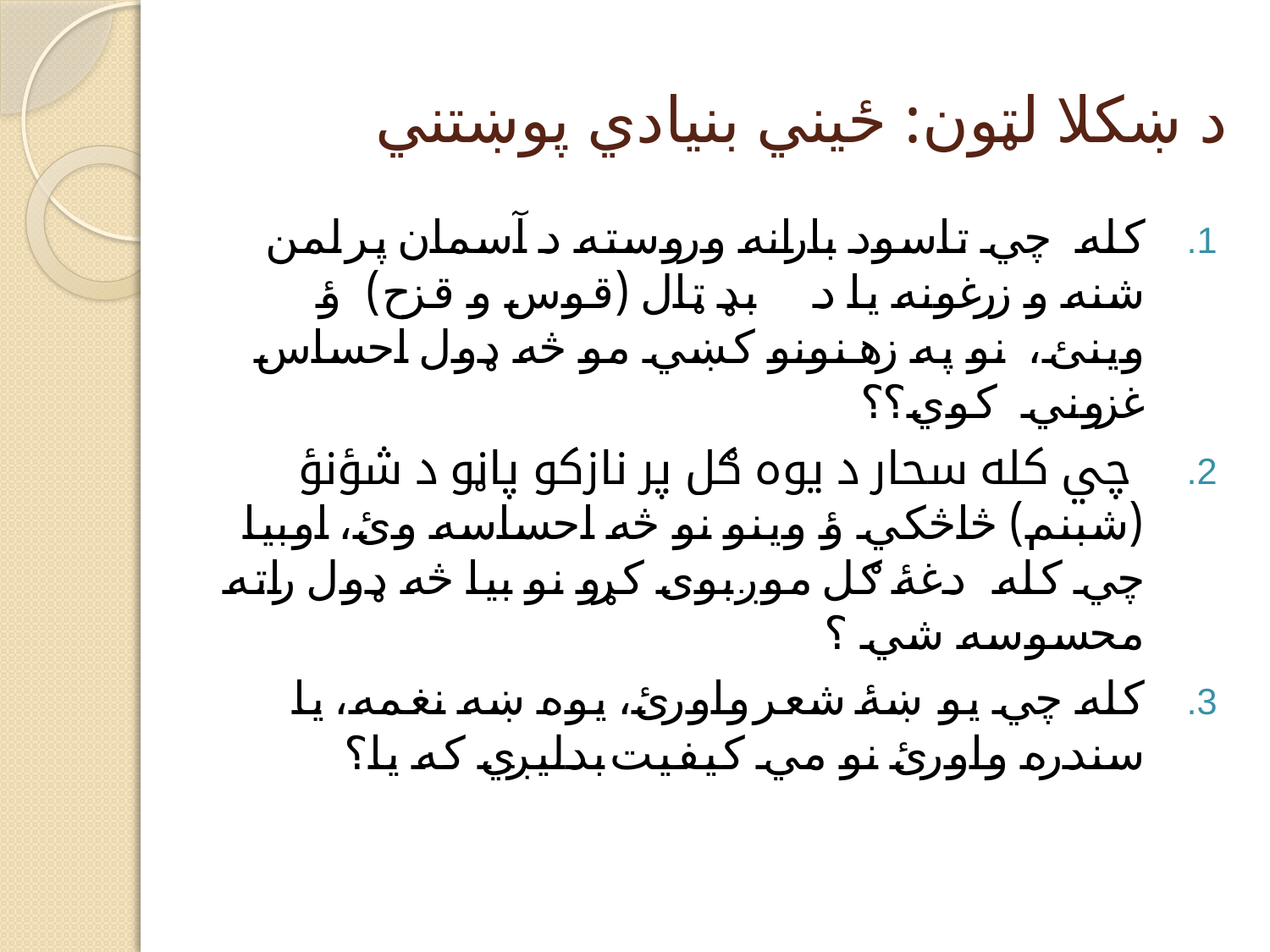

# د ښکلا لټون: ځيني بنيادي پوښتني
کله  چي تاسود بارانه وروسته د آسمان پر لمن شنه و زرغونه يا د بډۍ ټال (قوس و قزح)  ؤ وينئ،  نو په زهنونو کښي مو څه ډول احساس غزوني  کوي؟؟
 چي کله سحار د يوه ګل پر نازکو پاڼو د شؤنؤ  (شبنم) څاڅکي ؤ وينو نو څه احساسه وئ، اوبيا چي کله  دغۀ ګل موږ بوی کړو نو بيا څه ډول راته محسوسه شي ؟
کله چي يو ښۀ شعر واورئ، يوه ښه نغمه، يا سندره واورئ نو مي کيفيت بدليږي که يا؟